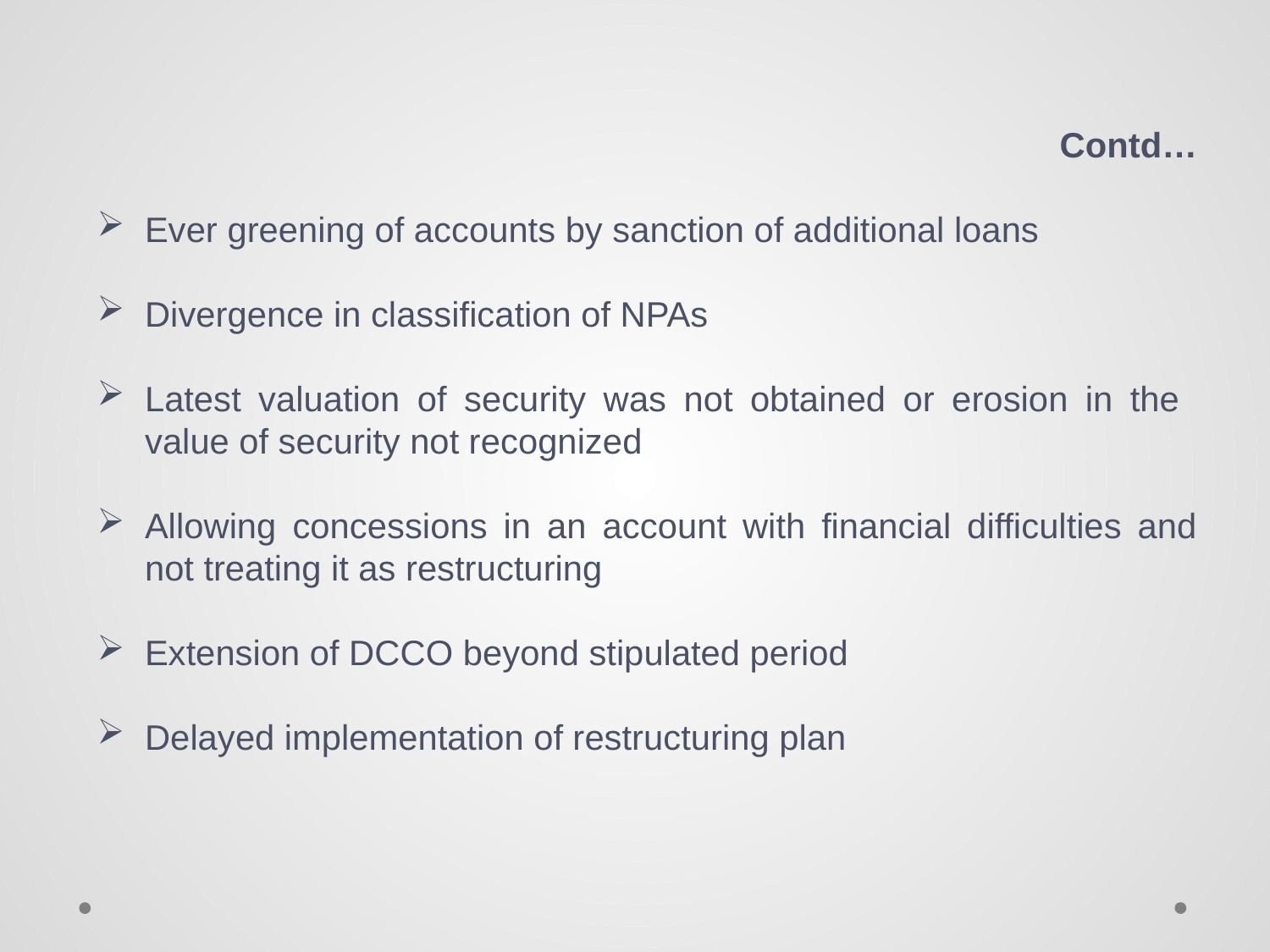

Contd…

Ever greening of accounts by sanction of additional loans

Divergence in classification of NPAs

Latest valuation of security was not obtained or erosion in the  value of security not recognized

Allowing concessions in an account with financial difficulties and not treating it as restructuring

Extension of DCCO beyond stipulated period

Delayed implementation of restructuring plan